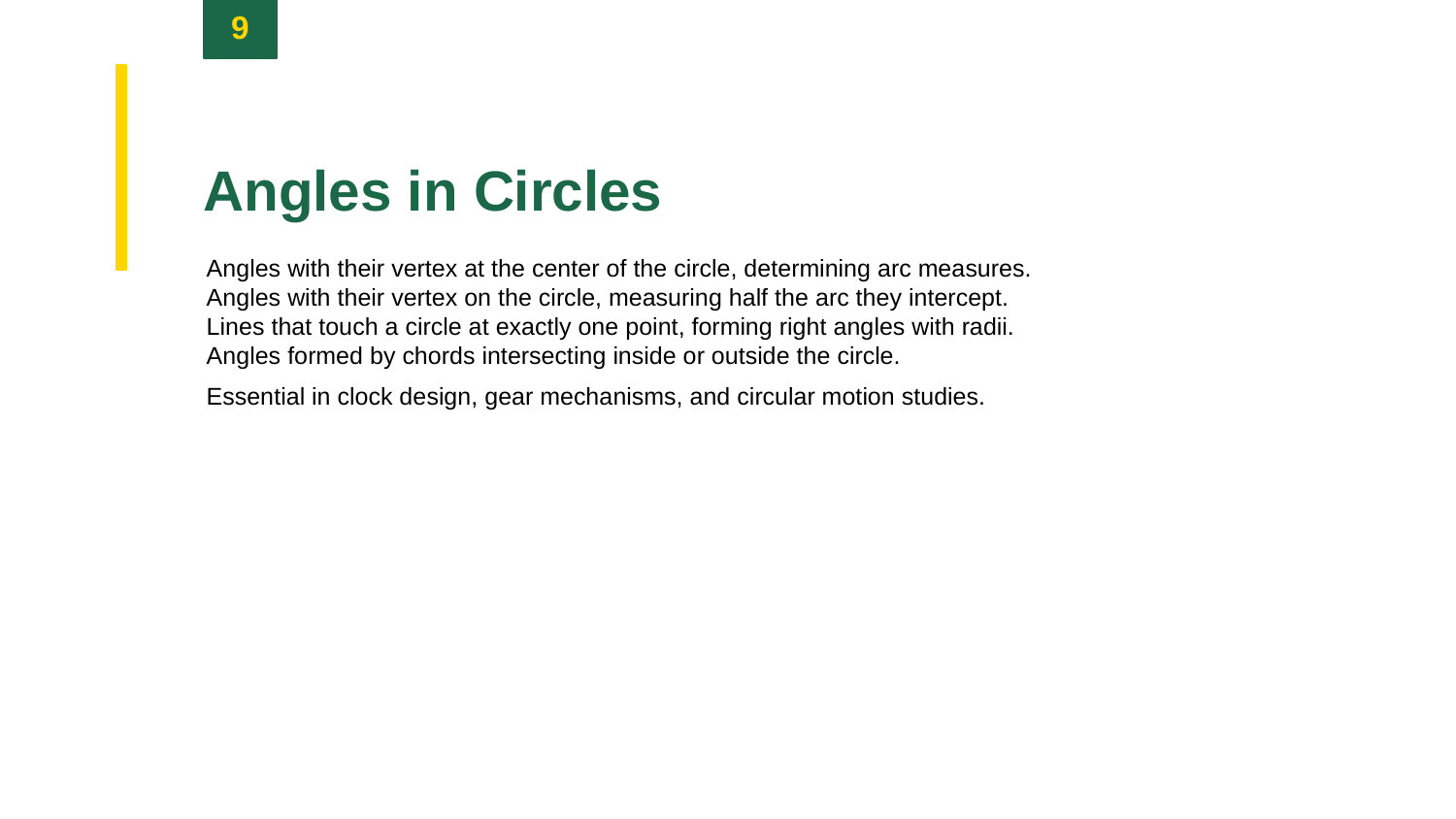

9

Angles in Circles
Angles with their vertex at the center of the circle, determining arc measures.
Angles with their vertex on the circle, measuring half the arc they intercept.
Lines that touch a circle at exactly one point, forming right angles with radii.
Angles formed by chords intersecting inside or outside the circle.
Essential in clock design, gear mechanisms, and circular motion studies.